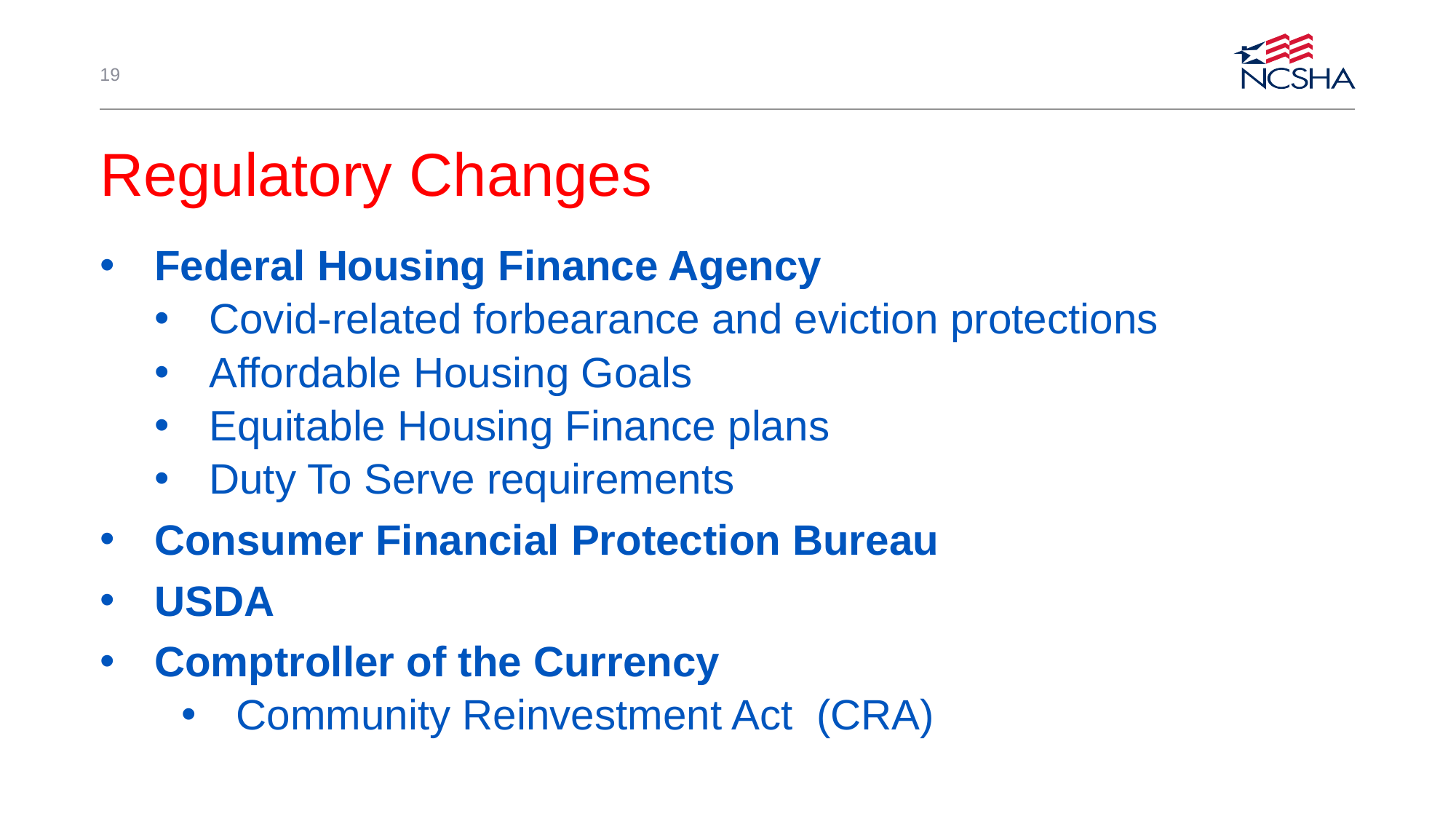

19
# Regulatory Changes
Federal Housing Finance Agency
Covid-related forbearance and eviction protections
Affordable Housing Goals
Equitable Housing Finance plans
Duty To Serve requirements
Consumer Financial Protection Bureau
USDA
Comptroller of the Currency
Community Reinvestment Act  (CRA)